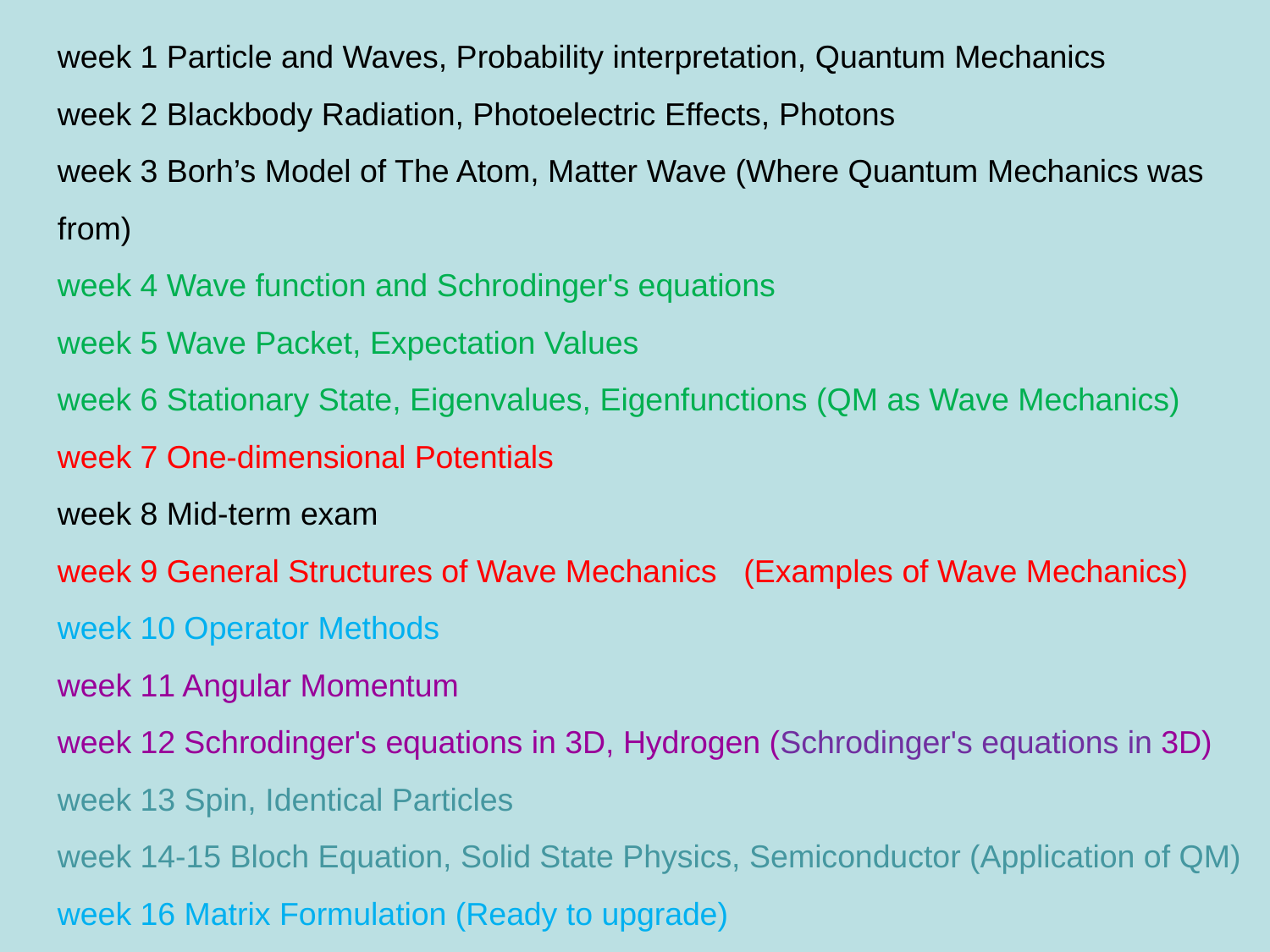

week 1 Particle and Waves, Probability interpretation, Quantum Mechanics
week 2 Blackbody Radiation, Photoelectric Effects, Photons
week 3 Borh’s Model of The Atom, Matter Wave (Where Quantum Mechanics was from)
week 4 Wave function and Schrodinger's equations
week 5 Wave Packet, Expectation Values
week 6 Stationary State, Eigenvalues, Eigenfunctions (QM as Wave Mechanics)
week 7 One-dimensional Potentials
week 8 Mid-term exam
week 9 General Structures of Wave Mechanics   (Examples of Wave Mechanics)
week 10 Operator Methods
week 11 Angular Momentum
week 12 Schrodinger's equations in 3D, Hydrogen (Schrodinger's equations in 3D)
week 13 Spin, Identical Particles
week 14-15 Bloch Equation, Solid State Physics, Semiconductor (Application of QM)
week 16 Matrix Formulation (Ready to upgrade)
week 17 Final exam